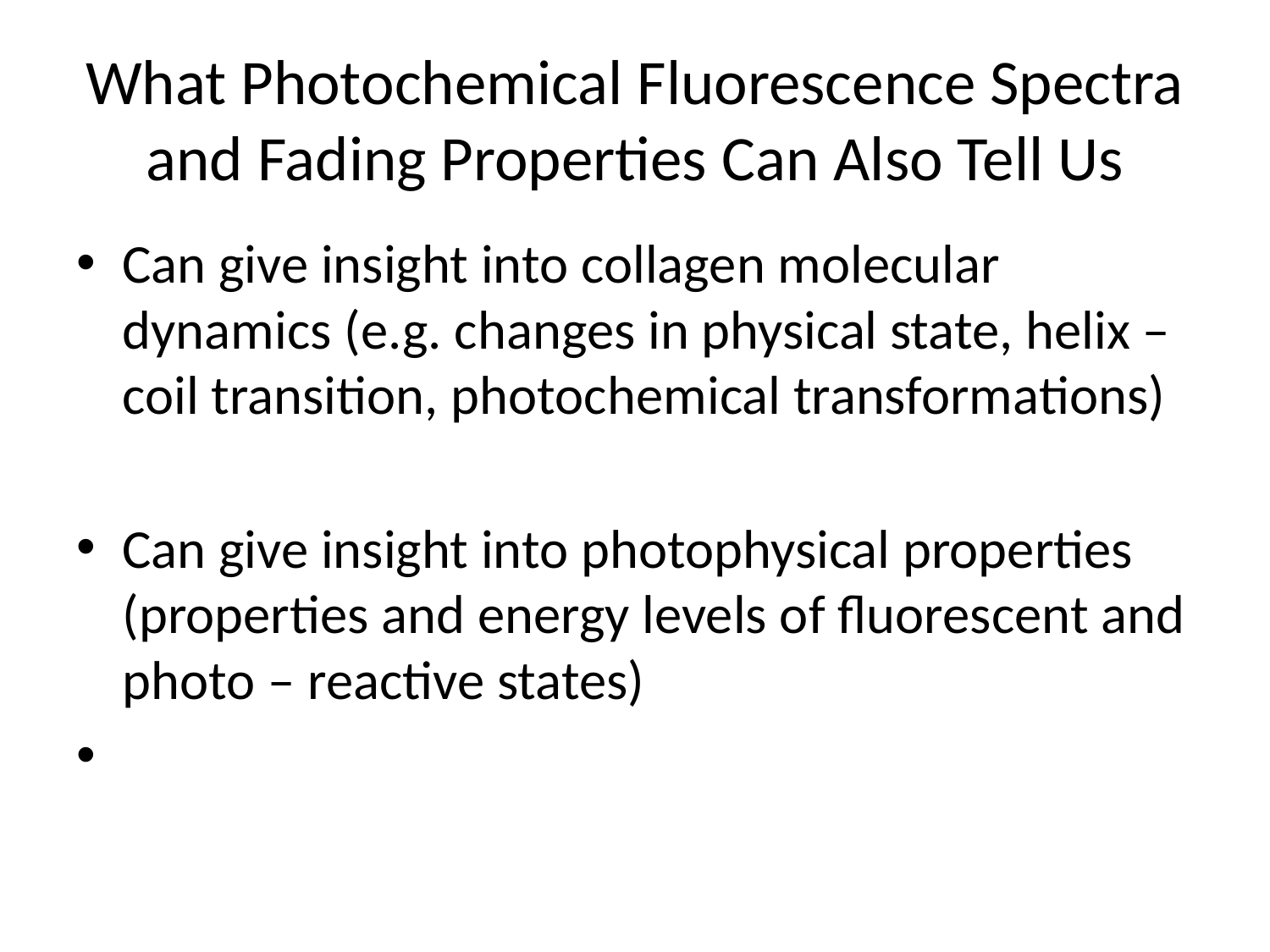

# What Photochemical Fluorescence Spectra and Fading Properties Can Also Tell Us
Can give insight into collagen molecular dynamics (e.g. changes in physical state, helix – coil transition, photochemical transformations)

Can give insight into photophysical properties (properties and energy levels of fluorescent and photo – reactive states)